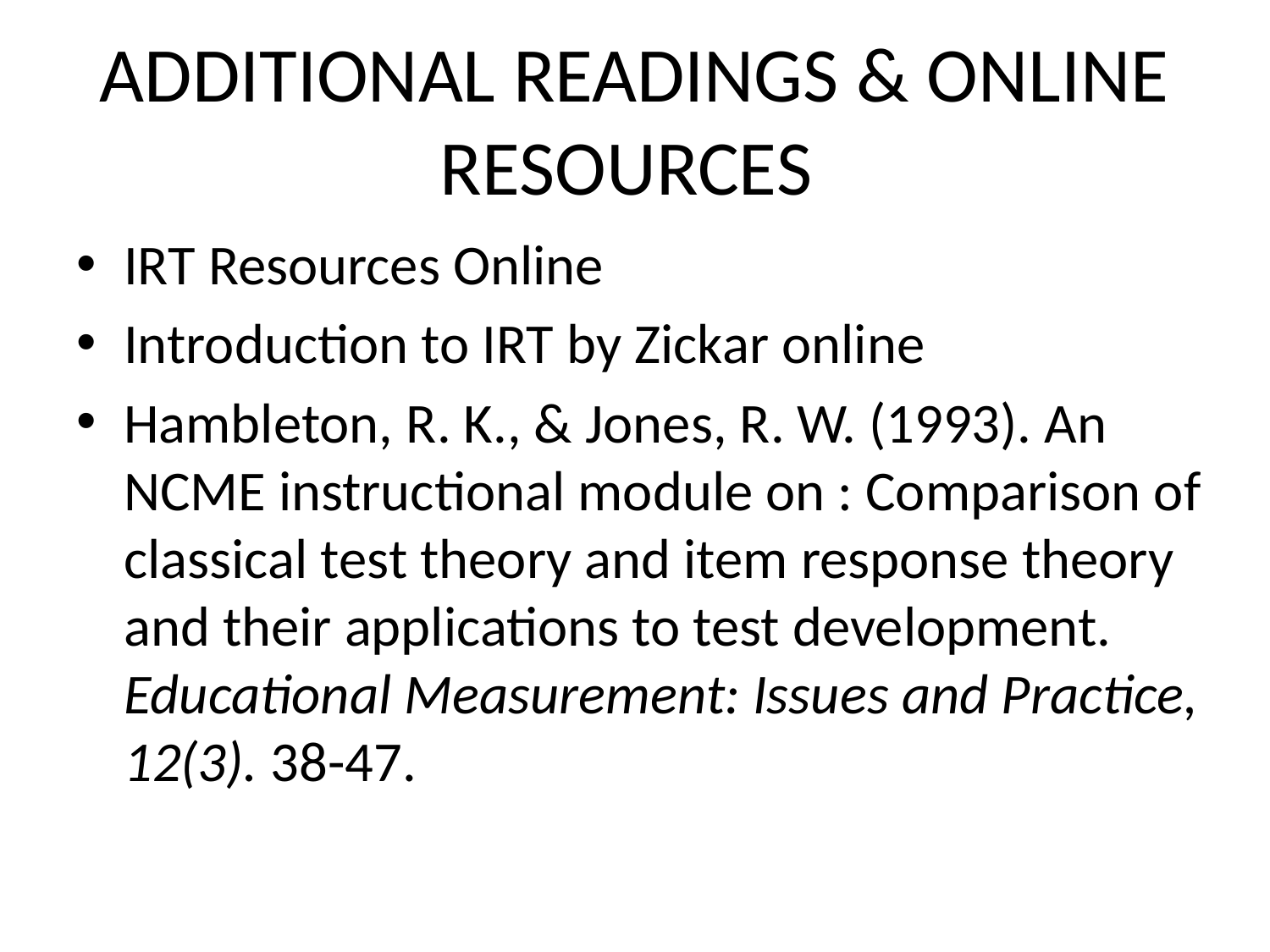

# ADDITIONAL READINGS & ONLINE RESOURCES
IRT Resources Online
Introduction to IRT by Zickar online
Hambleton, R. K., & Jones, R. W. (1993). An NCME instructional module on : Comparison of classical test theory and item response theory and their applications to test development. Educational Measurement: Issues and Practice, 12(3). 38-47.